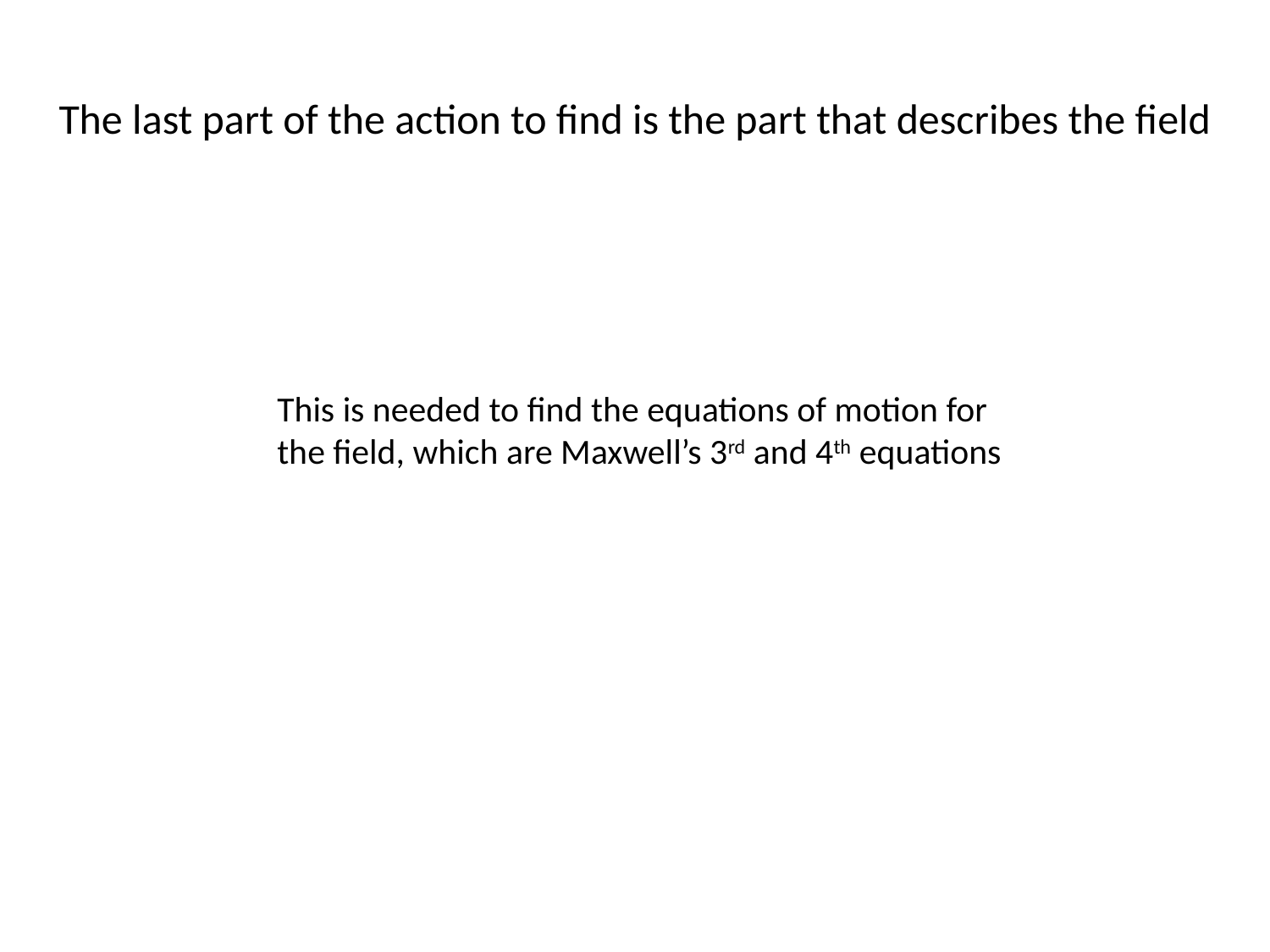

# The last part of the action to find is the part that describes the field
This is needed to find the equations of motion for the field, which are Maxwell’s 3rd and 4th equations